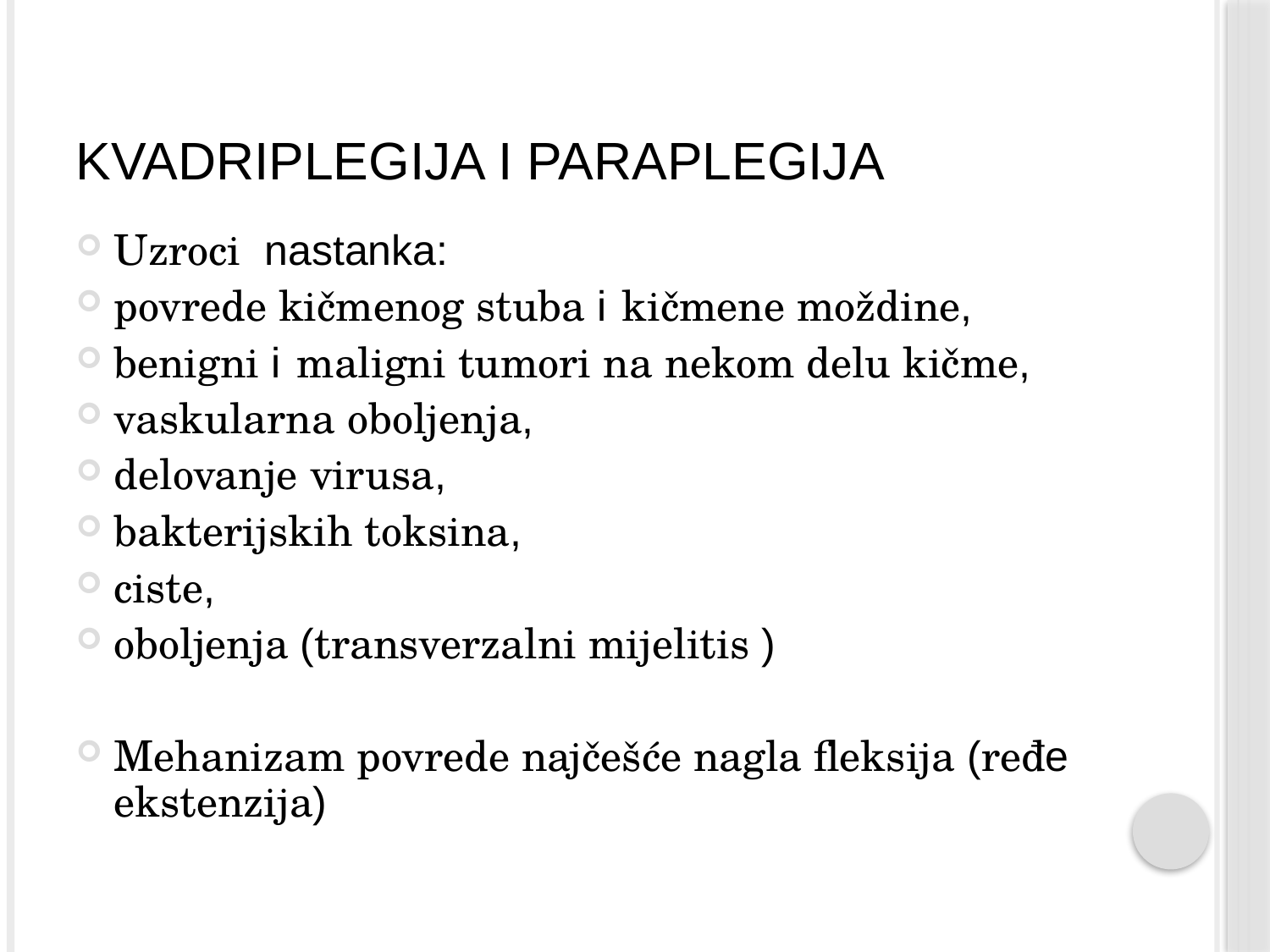

# Kvadriplegija i paraplegija
Uzroci  nastanka:
povrede kičmenog stuba i kičmene moždine,
benigni i maligni tumori na nekom delu kičme,
vaskularna oboljenja,
delovanje virusa,
bakterijskih toksina,
ciste,
oboljenja (transverzalni mijelitis )

Mehanizam povrede najčešće nagla fleksija (ređe ekstenzija)